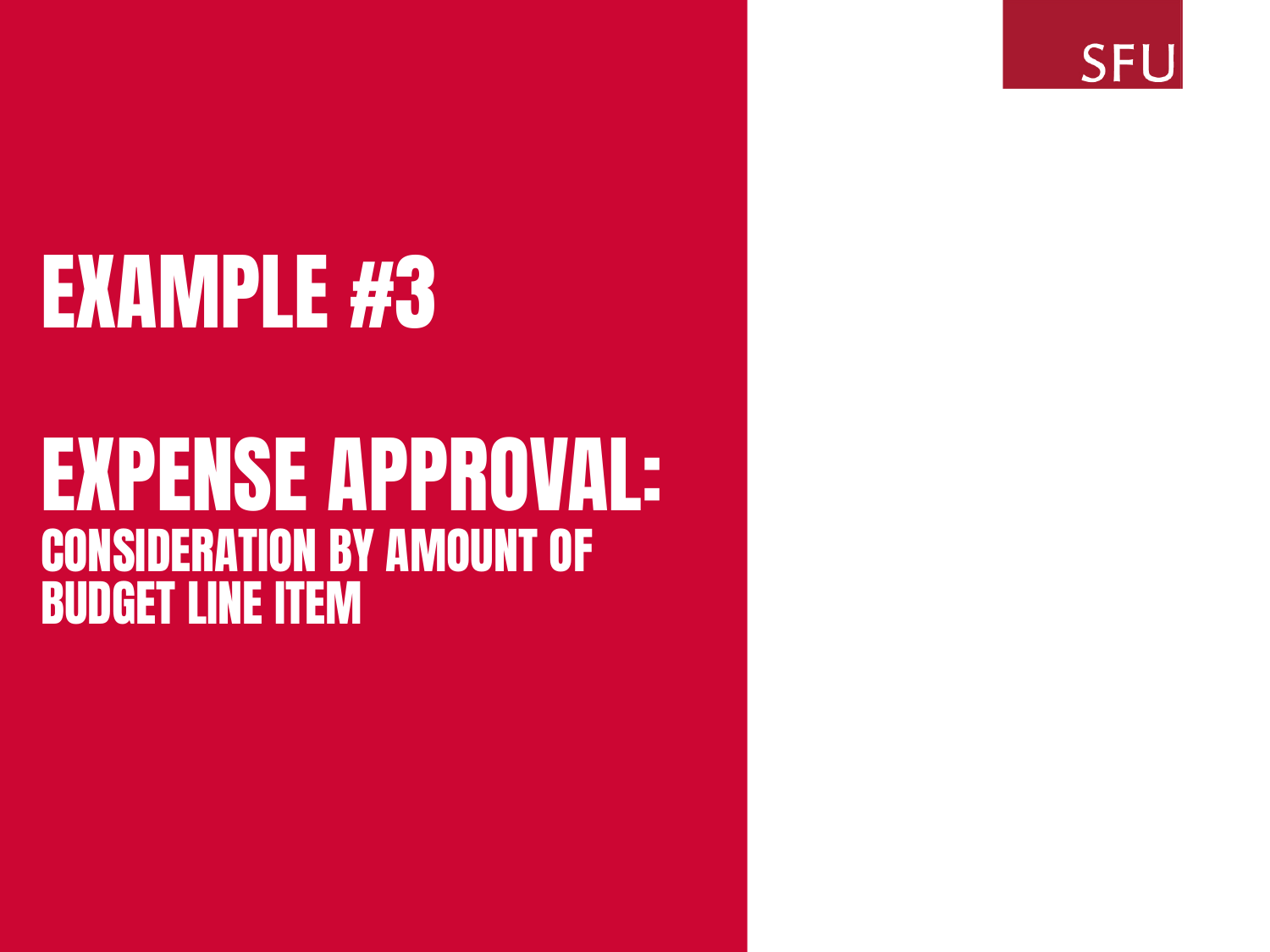

# EXAMPLE #3 EXPENSE APPROVAL: CONSIDERATION BY AMOUNT OF BUDGET LINE ITEM